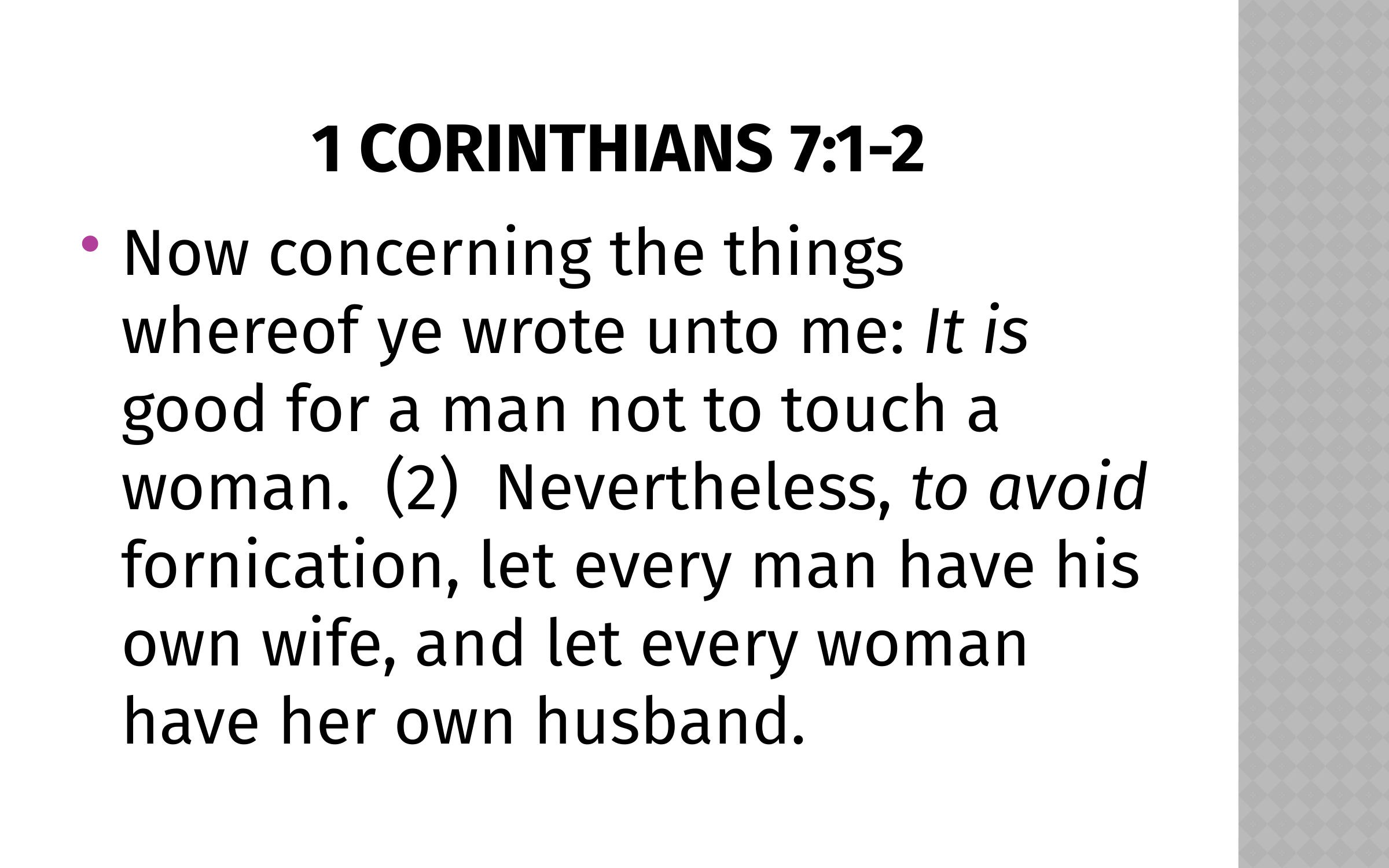

# 1 Corinthians 7:1-2
Now concerning the things whereof ye wrote unto me: It is good for a man not to touch a woman.  (2)  Nevertheless, to avoid fornication, let every man have his own wife, and let every woman have her own husband.